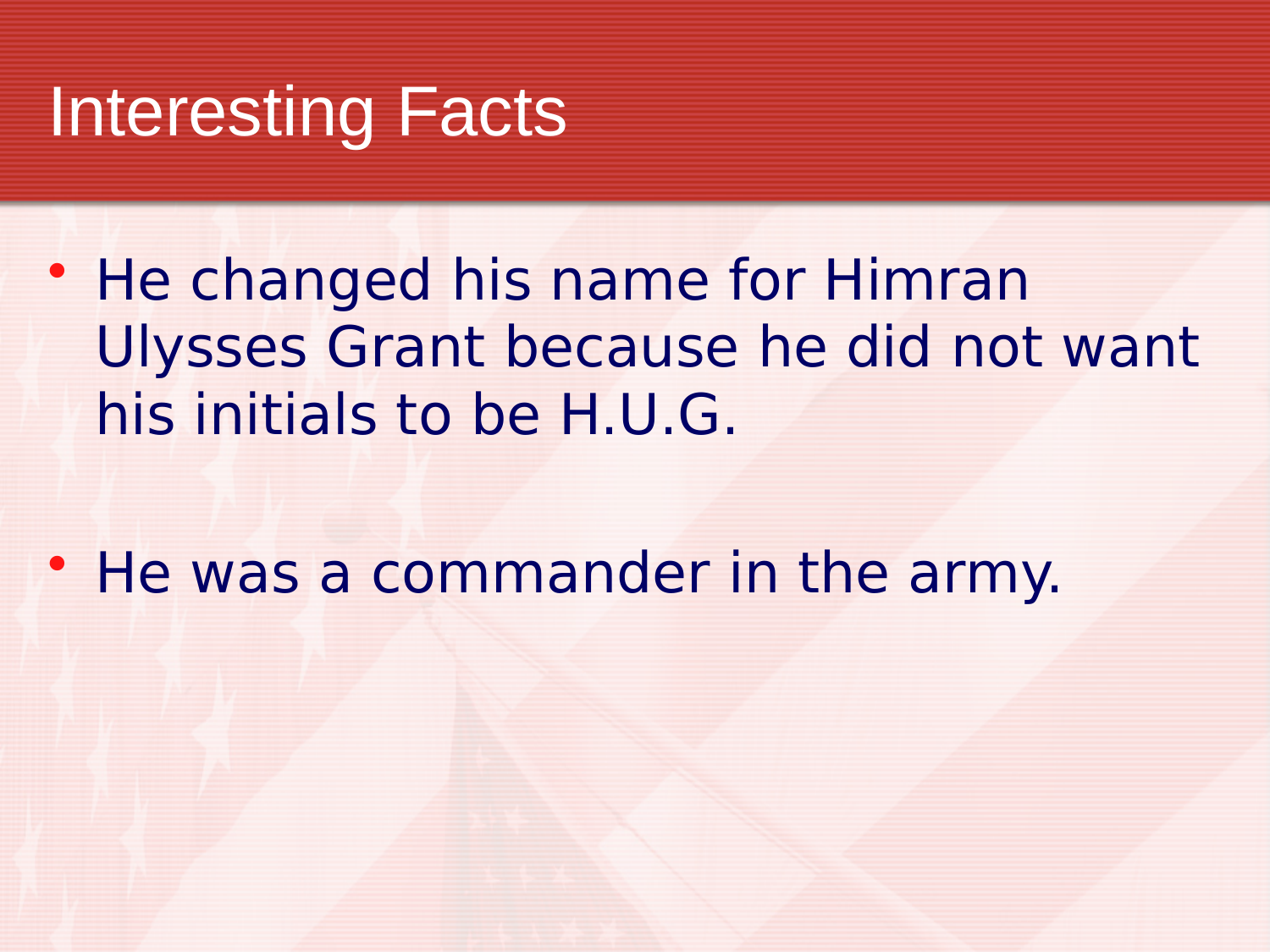

# Interesting Facts
He changed his name for Himran Ulysses Grant because he did not want his initials to be H.U.G.

He was a commander in the army.